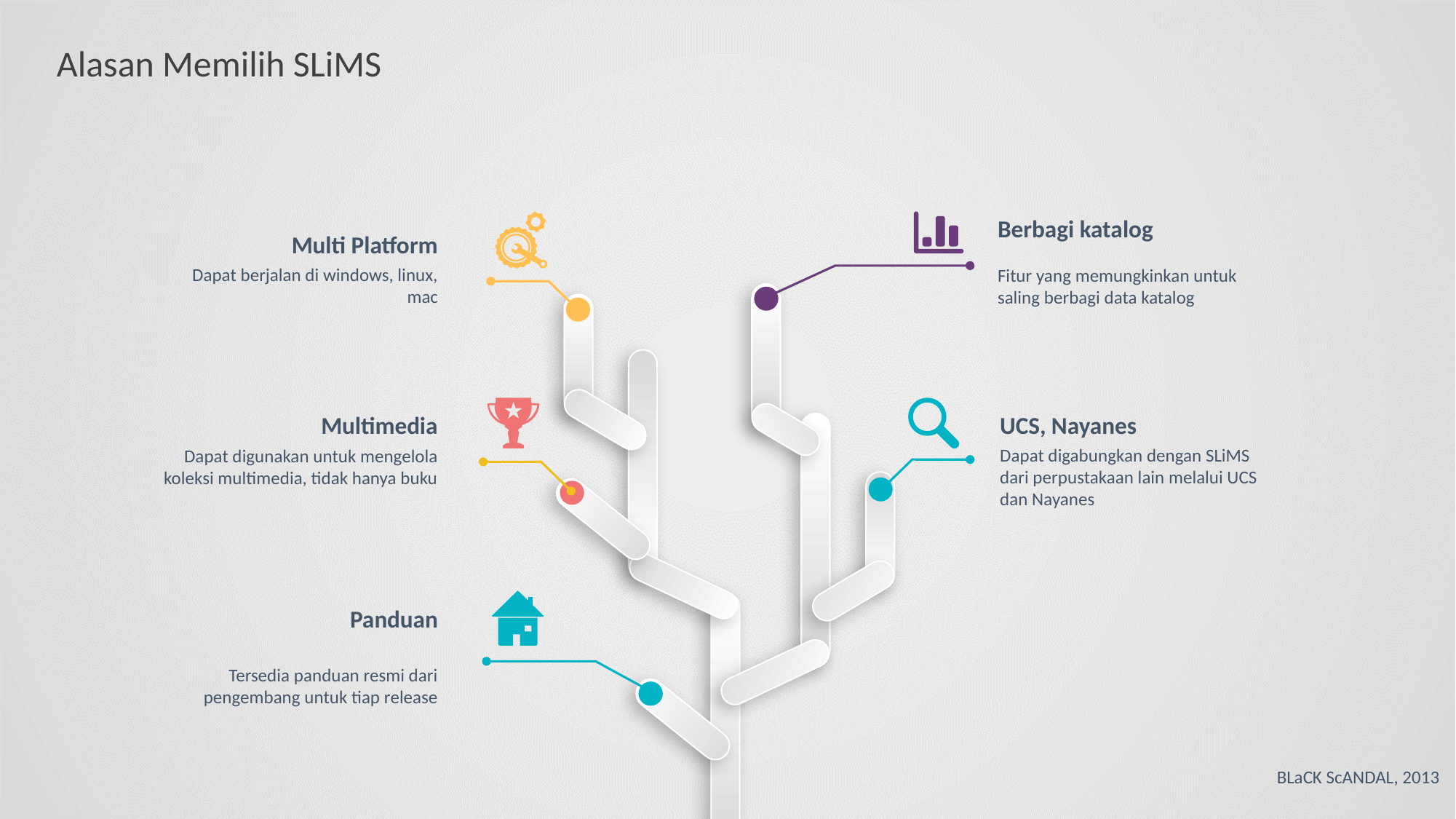

Alasan Memilih SLiMS

Berbagi katalog
Multi Platform
Dapat berjalan di windows, linux, mac
Fitur yang memungkinkan untuk saling berbagi data katalog

Multimedia
UCS, Nayanes
Dapat digabungkan dengan SLiMS dari perpustakaan lain melalui UCS dan Nayanes
Dapat digunakan untuk mengelola koleksi multimedia, tidak hanya buku

Panduan

Tersedia panduan resmi dari pengembang untuk tiap release

BLaCK ScANDAL, 2013